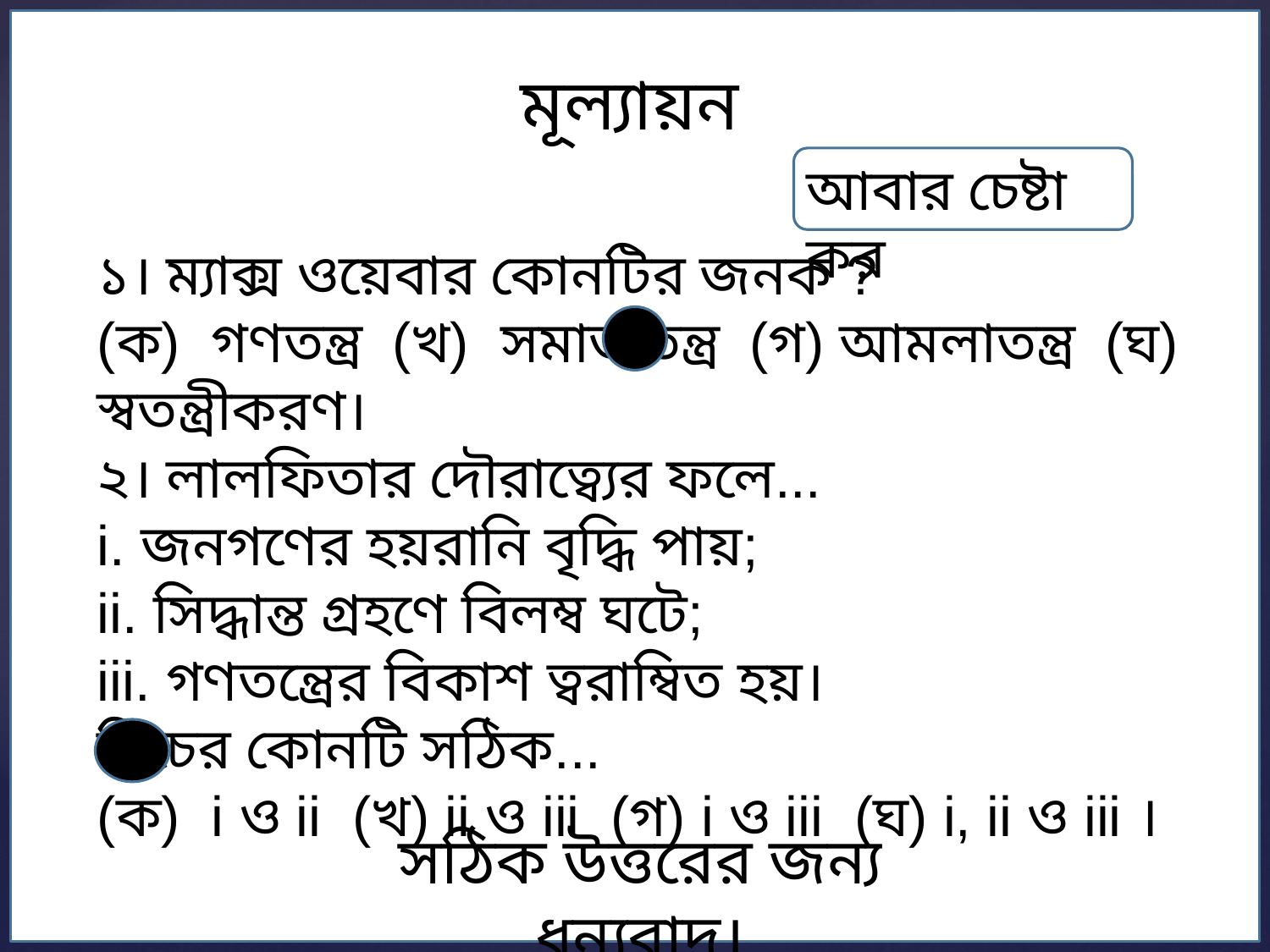

মূল্যায়ন

আবার চেষ্টা কর
১। ম্যাক্স ওয়েবার কোনটির জনক ?
(ক)  গণতন্ত্র  (খ)  সমাজতন্ত্র  (গ) আমলাতন্ত্র  (ঘ) স্বতন্ত্রীকরণ।
২। লালফিতার দৌরাত্ব্যের ফলে...
i. জনগণের হয়রানি বৃদ্ধি পায়;
ii. সিদ্ধান্ত গ্রহণে বিলম্ব ঘটে;
iii. গণতন্ত্রের বিকাশ ত্বরাম্বিত হয়।
নিচের কোনটি সঠিক...
(ক)  i ও ii  (খ) ii ও iii  (গ) i ও iii  (ঘ) i, ii ও iii ।

সঠিক উত্তরের জন্য ধন্যবাদ।